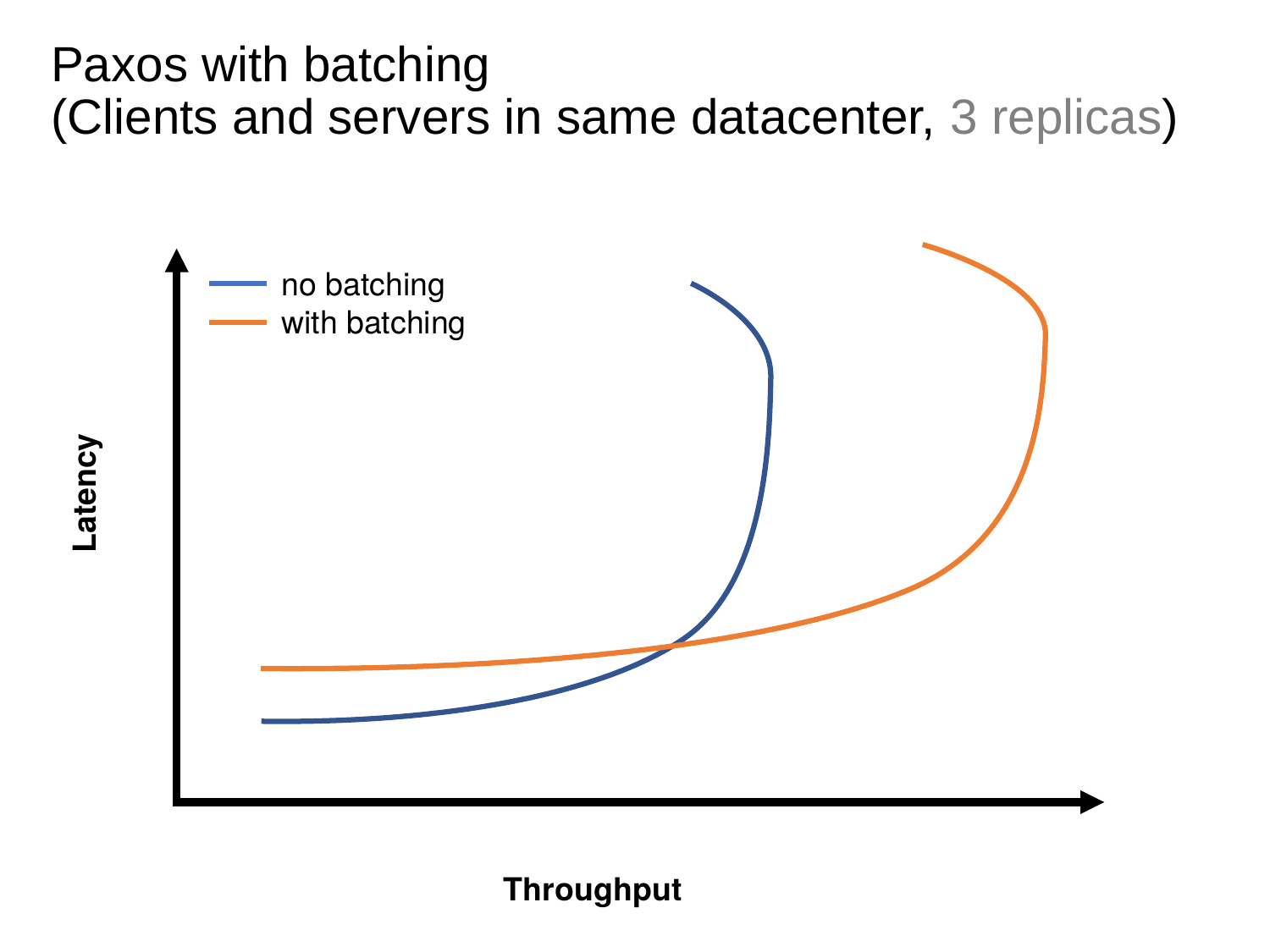

# Paxos with batching (Clients and servers in same datacenter, 3 replicas)

Latency
no batching
with batching

Throughput